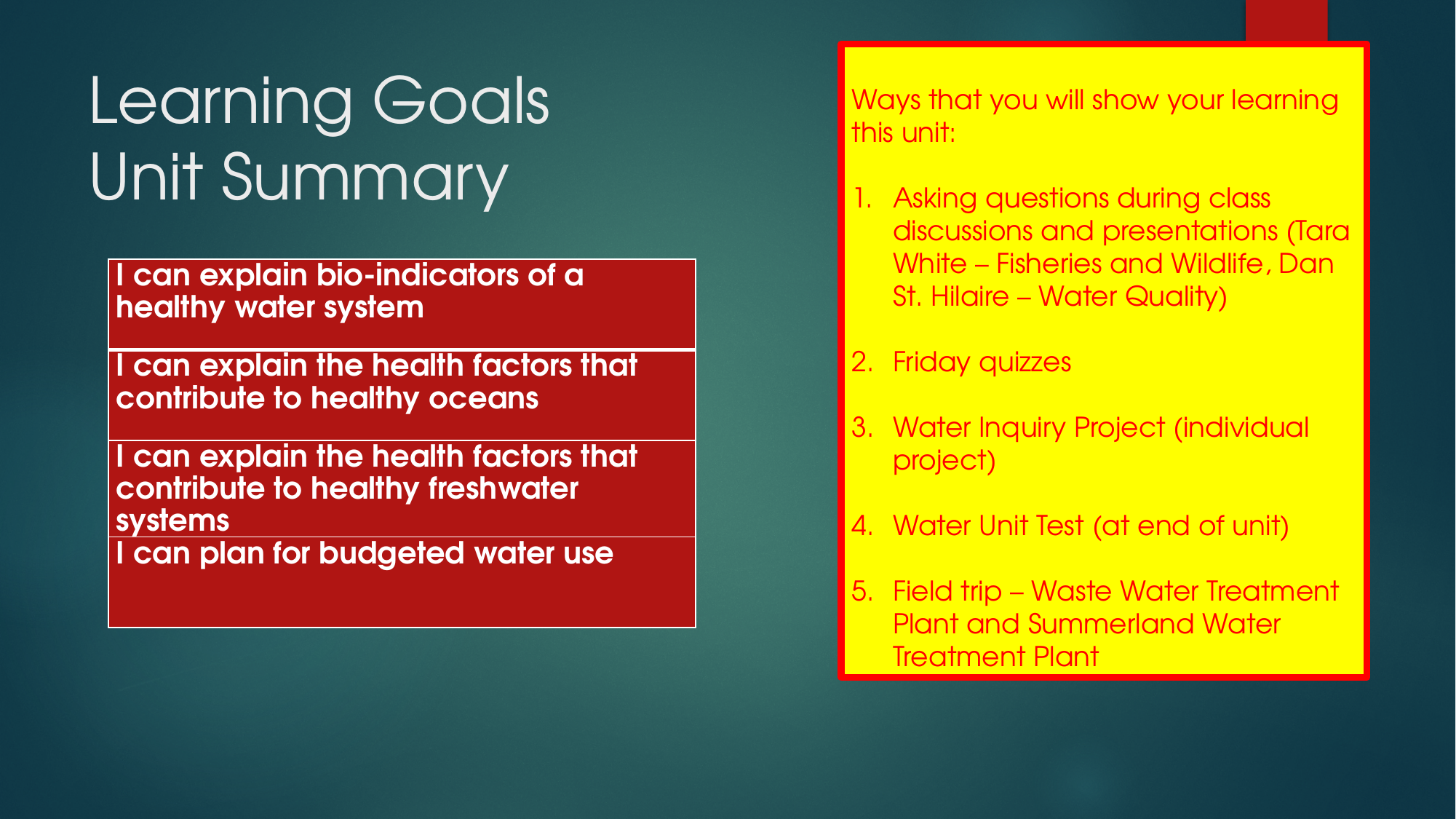

Ways that you will show your learning this unit:

Asking questions during class discussions and presentations (Tara White – Fisheries and Wildlife, Dan St. Hilaire – Water Quality)

Friday quizzes

Water Inquiry Project (individual project)

Water Unit Test (at end of unit)

Field trip – Waste Water Treatment Plant and Summerland Water Treatment Plant
# Learning Goals Unit Summary
| I can explain bio-indicators of a healthy water system |
| --- |
| I can explain the health factors that contribute to healthy oceans |
| I can explain the health factors that contribute to healthy freshwater systems |
| I can plan for budgeted water use |